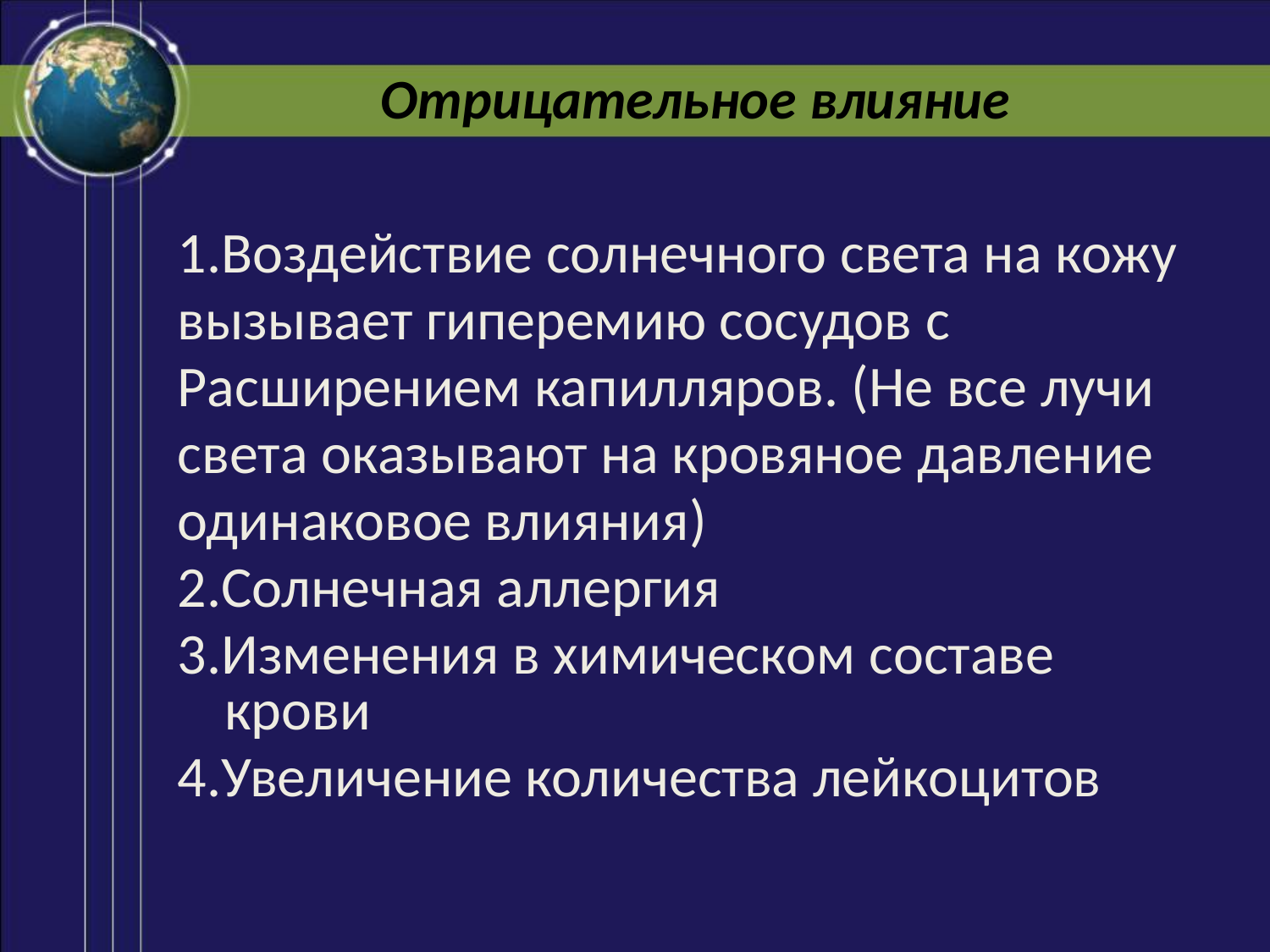

# Отрицательное влияние
1.Воздействие солнечного света на кожу
вызывает гиперемию сосудов с
Расширением капилляров. (Не все лучи
света оказывают на кровяное давление
одинаковое влияния)
2.Солнечная аллергия
3.Изменения в химическом составе крови
4.Увеличение количества лейкоцитов